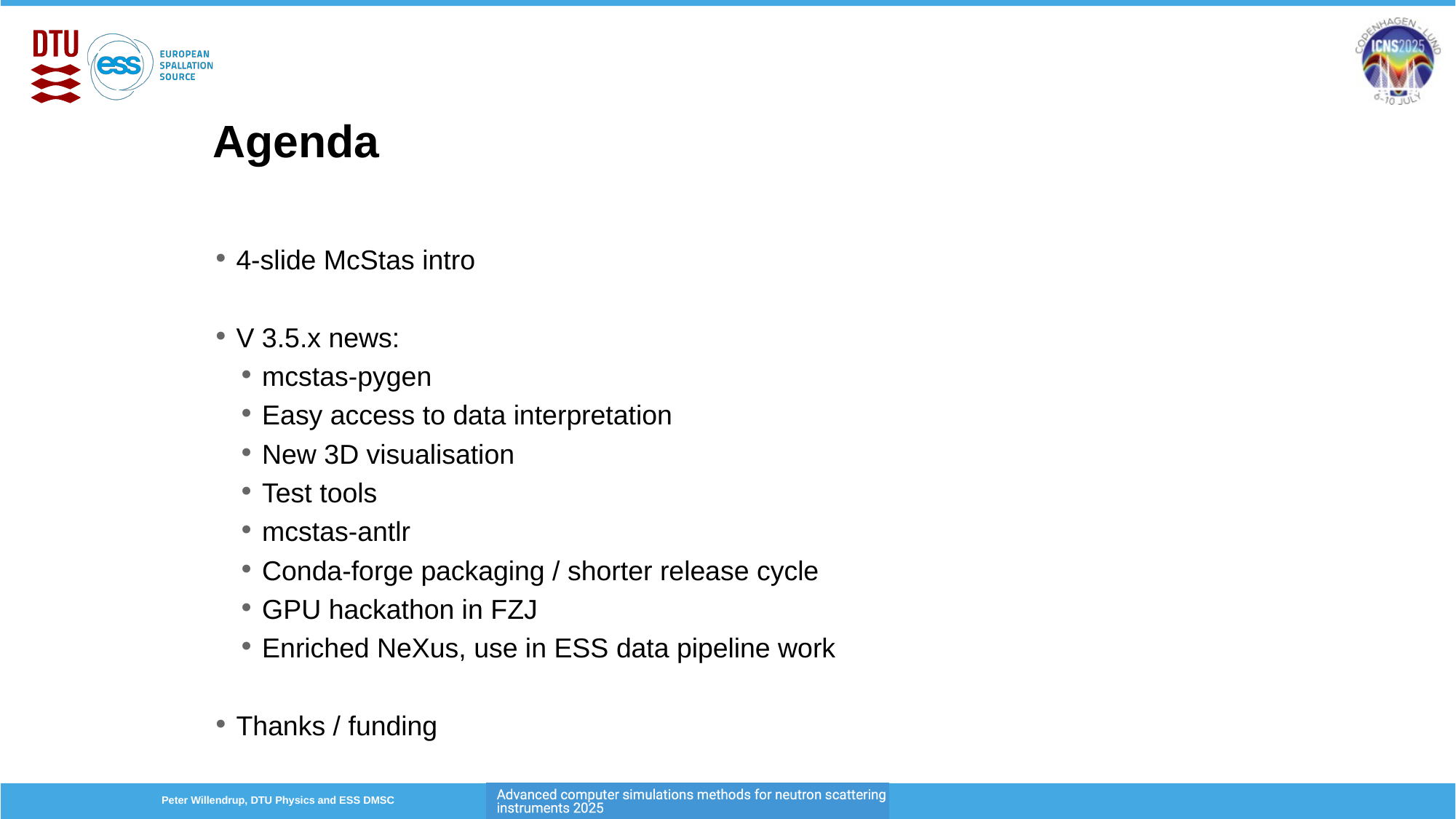

# Agenda

4-slide McStas intro

V 3.5.x news:
mcstas-pygen
Easy access to data interpretation
New 3D visualisation
Test tools
mcstas-antlr
Conda-forge packaging / shorter release cycle
GPU hackathon in FZJ
Enriched NeXus, use in ESS data pipeline work

Thanks / funding
2